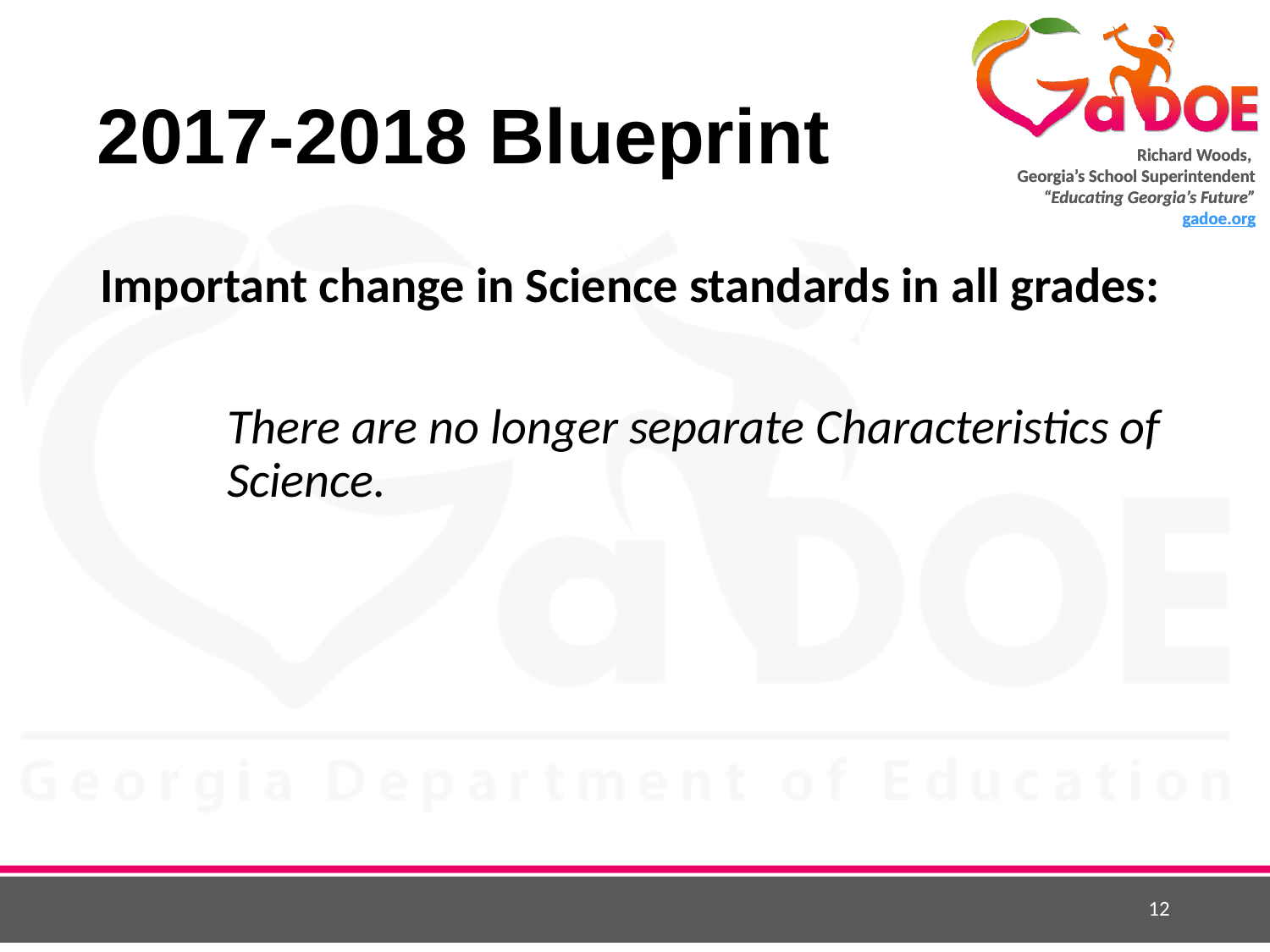

# 2017-2018 Blueprint
Important change in Science standards in all grades:

	There are no longer separate Characteristics of 	Science.
12